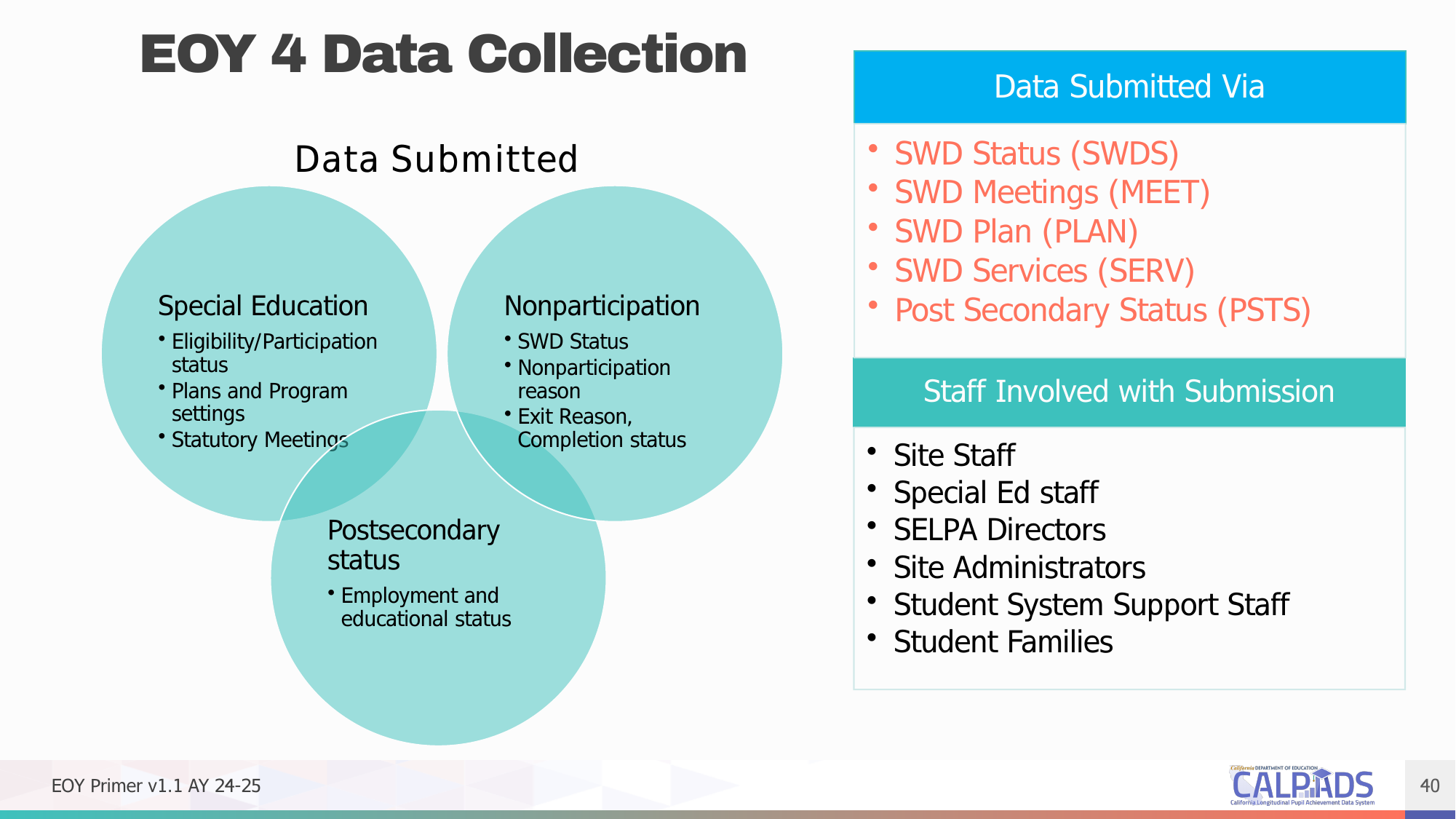

EOY 4 Data Collection
Data Submitted Via
SWD Status (SWDS)
SWD Meetings (MEET)
SWD Plan (PLAN)
SWD Services (SERV)
Post Secondary Status (PSTS)
Data Submitted
Special Education
Eligibility/Participation status
Plans and Program settings
Statutory Meetings
Postsecondary status
Employment and educational status
Nonparticipation
SWD Status
Nonparticipation reason
Exit Reason, Completion status
Staff Involved with Submission
Site Staff
Special Ed staff
SELPA Directors
Site Administrators
Student System Support Staff
Student Families
EOY Primer v1.1 AY 24-25
40